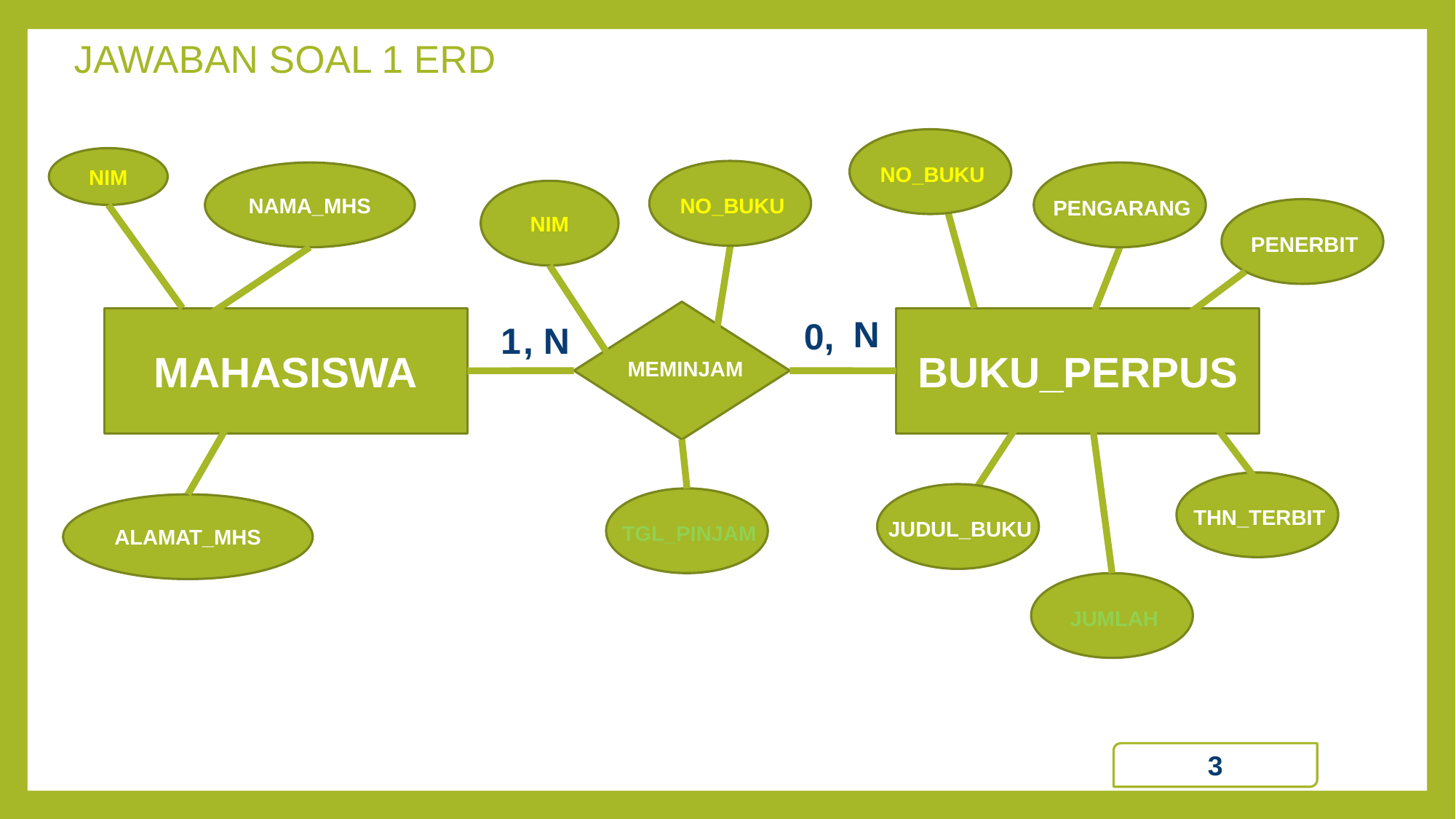

# JAWABAN SOAL 1 ERD

NO_BUKU
NIM

NO_BUKU
NAMA_MHS

PENGARANG
NIM

PENERBIT

MEMINJAM
MAHASISWA
BUKU_PERPUS
N
1
0,
1
, N

THN_TERBIT

JUDUL_BUKU

TGL_PINJAM
ALAMAT_MHS

JUMLAH
3